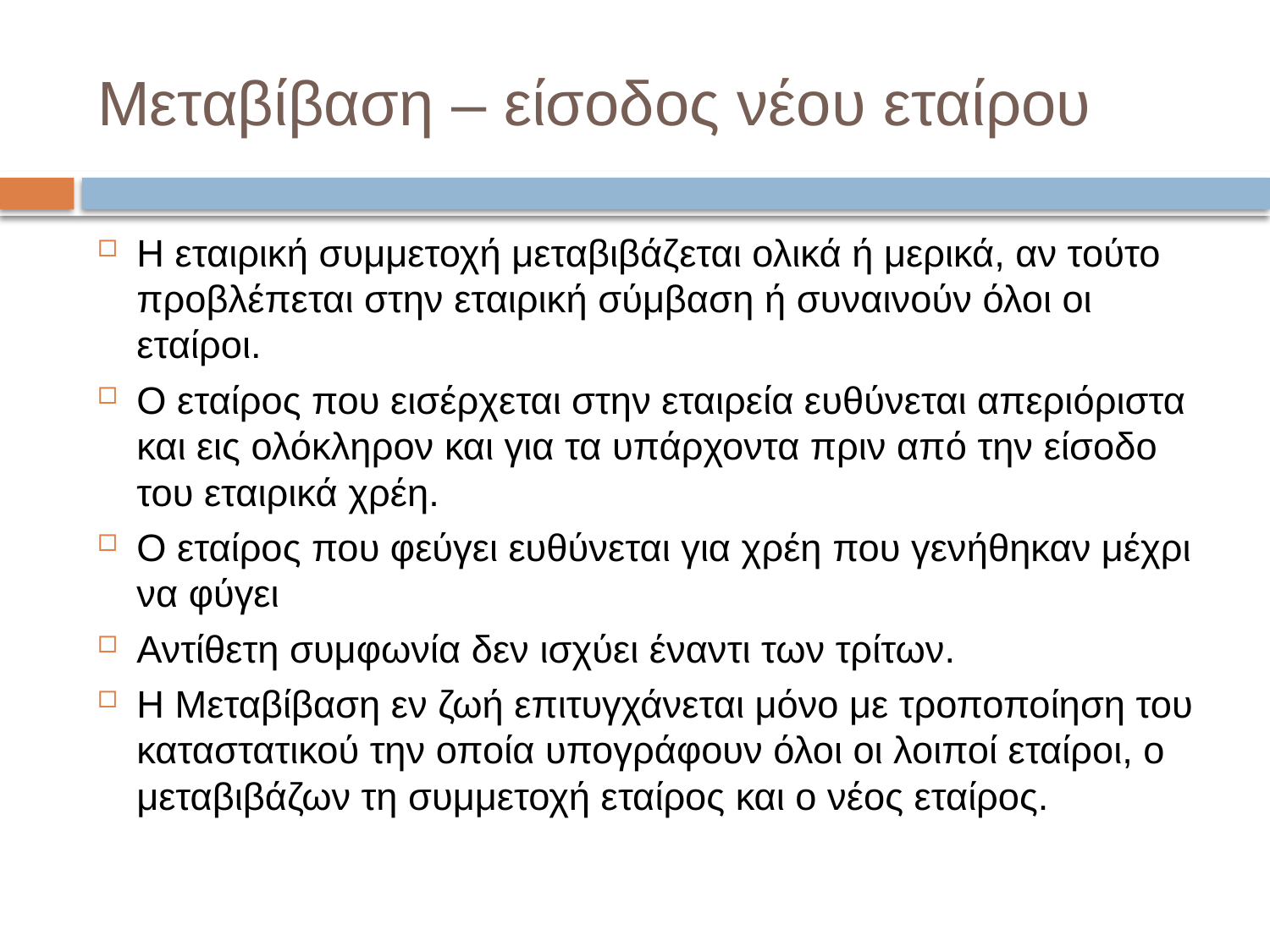

# Μεταβίβαση – είσοδος νέου εταίρου
Η εταιρική συμμετοχή μεταβιβάζεται ολικά ή μερικά, αν τούτο προβλέπεται στην εταιρική σύμβαση ή συναινούν όλοι οι εταίροι.
Ο εταίρος που εισέρχεται στην εταιρεία ευθύνεται απεριόριστα και εις ολόκληρον και για τα υπάρχοντα πριν από την είσοδο του εταιρικά χρέη.
Ο εταίρος που φεύγει ευθύνεται για χρέη που γενήθηκαν μέχρι να φύγει
Αντίθετη συμφωνία δεν ισχύει έναντι των τρίτων.
Η Μεταβίβαση εν ζωή επιτυγχάνεται μόνο με τροποποίηση του καταστατικού την οποία υπογράφουν όλοι οι λοιποί εταίροι, ο μεταβιβάζων τη συμμετοχή εταίρος και ο νέος εταίρος.